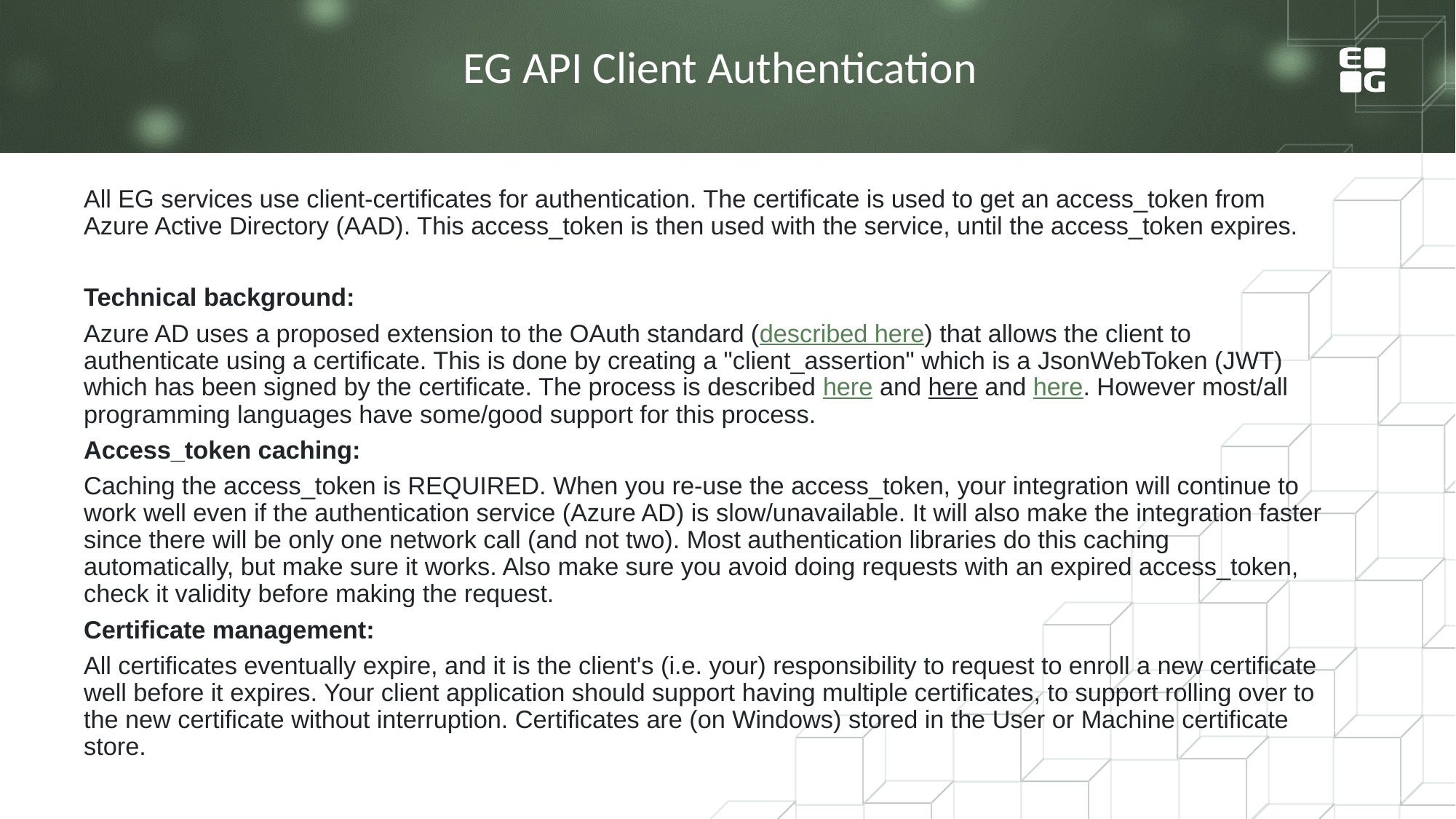

EG API Client Authentication
All EG services use client-certificates for authentication. The certificate is used to get an access_token from Azure Active Directory (AAD). This access_token is then used with the service, until the access_token expires.

Technical background:
Azure AD uses a proposed extension to the OAuth standard (described here) that allows the client to authenticate using a certificate. This is done by creating a "client_assertion" which is a JsonWebToken (JWT) which has been signed by the certificate. The process is described here and here and here. However most/all programming languages have some/good support for this process.
Access_token caching:
Caching the access_token is REQUIRED. When you re-use the access_token, your integration will continue to work well even if the authentication service (Azure AD) is slow/unavailable. It will also make the integration faster since there will be only one network call (and not two). Most authentication libraries do this caching automatically, but make sure it works. Also make sure you avoid doing requests with an expired access_token, check it validity before making the request.
Certificate management:
All certificates eventually expire, and it is the client's (i.e. your) responsibility to request to enroll a new certificate well before it expires. Your client application should support having multiple certificates, to support rolling over to the new certificate without interruption. Certificates are (on Windows) stored in the User or Machine certificate store.